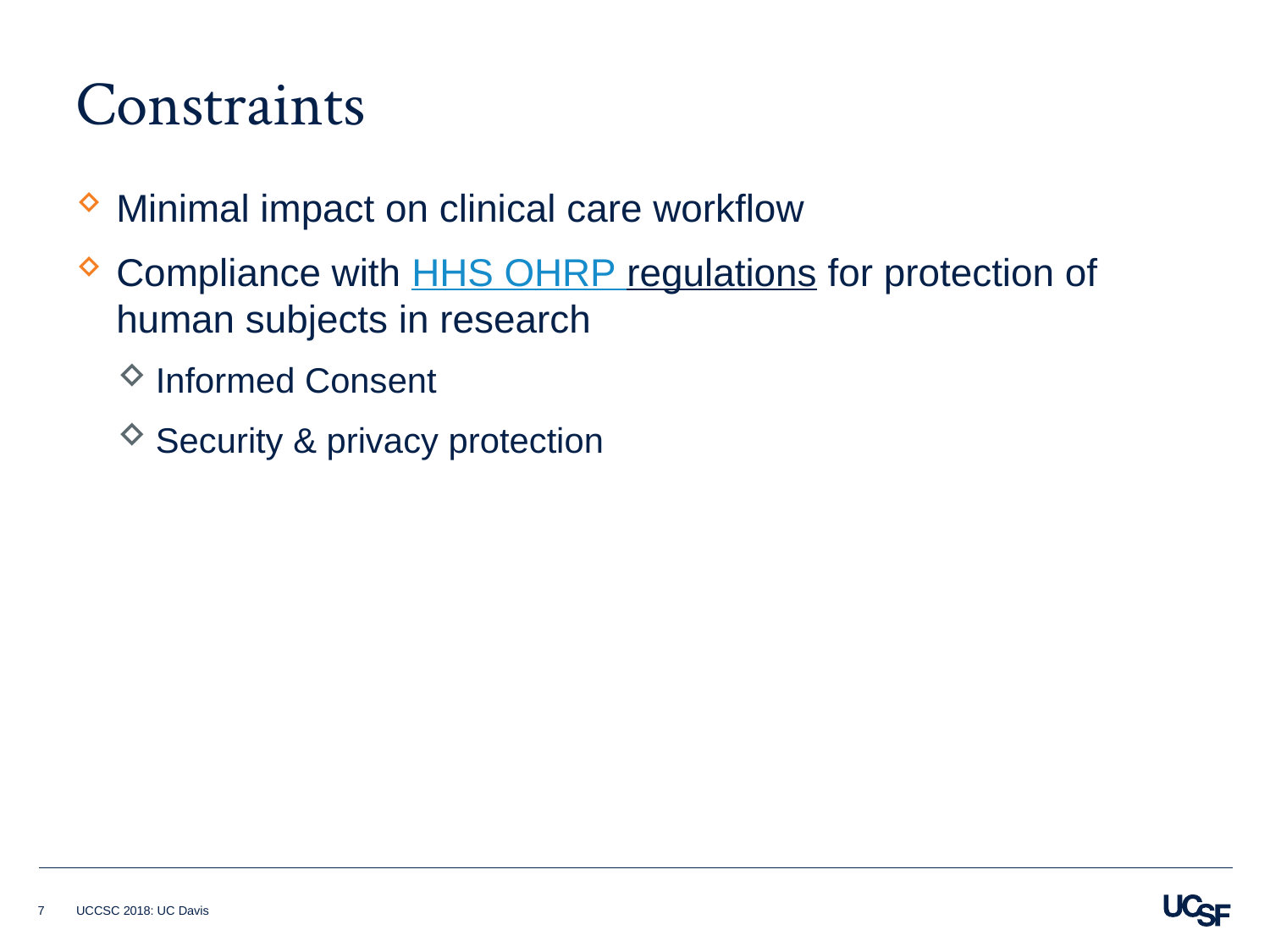

# Constraints
Minimal impact on clinical care workflow
Compliance with HHS OHRP regulations for protection of human subjects in research
Informed Consent
Security & privacy protection

7
UCCSC 2018: UC Davis